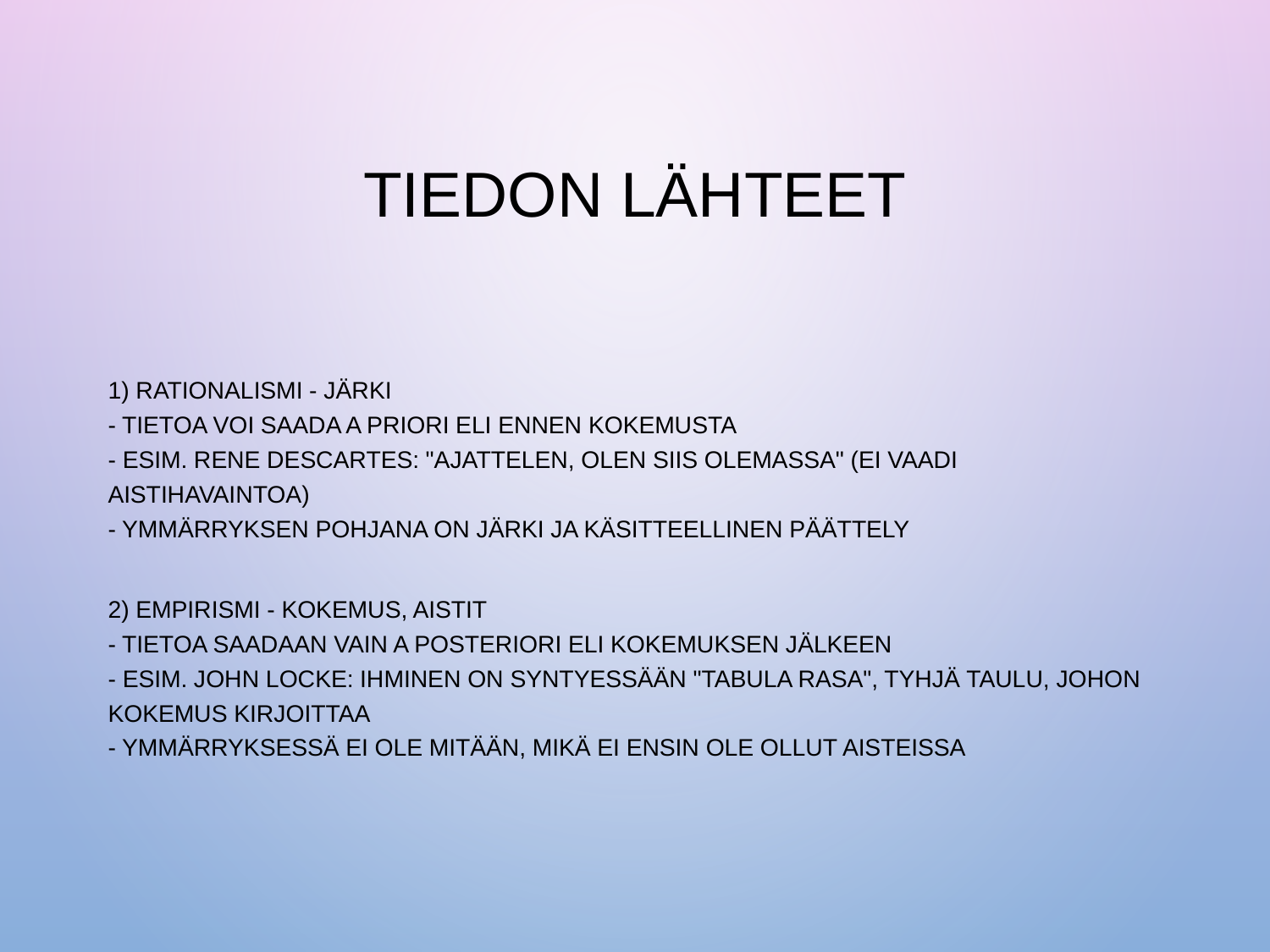

# Tiedon lähteet
1) RATIONALISMI - järki
- tietoa voi saada a priori eli ennen kokemusta
- esim. Rene Descartes: "Ajattelen, olen siis olemassa" (ei vaadi aistihavaintoa)
- ymmärryksen pohjana on järki ja käsitteellinen päättely
2) EMPIRISMI - kokemus, aistit
- tietoa saadaan vain a posteriori eli kokemuksen jälkeen
- esim. John Locke: ihminen on syntyessään "tabula rasa", tyhjä taulu, johon kokemus kirjoittaa
- ymmärryksessä ei ole mitään, mikä ei ensin ole ollut aisteissa